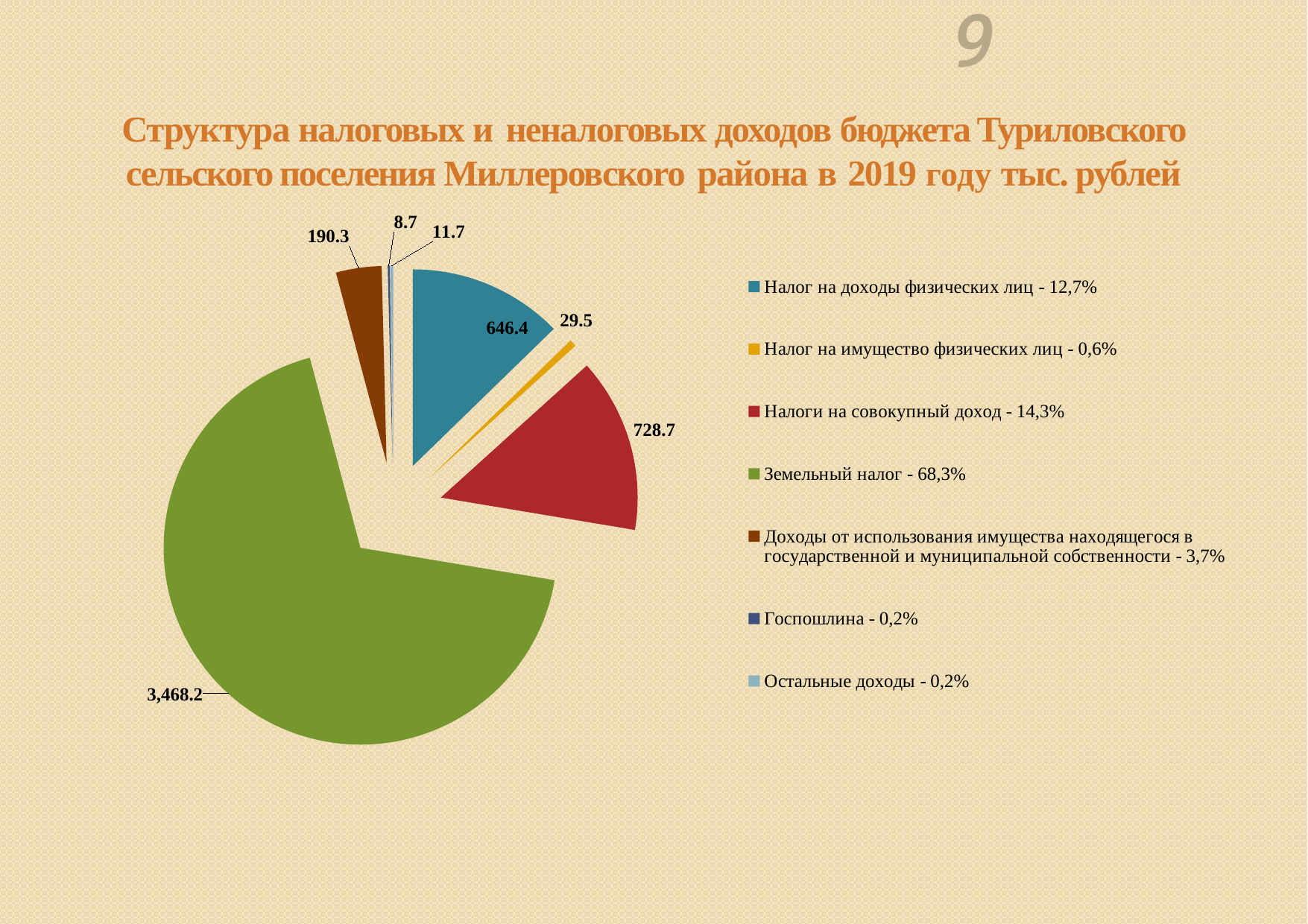

Администрация Туриловского сельского поселения9
Структура налоговых и неналоговых доходов бюджета Туриловского сельского поселения Миллеровскоrо района в 2019 году тыс. рублей

### Chart

| Category | Столбец1 |
|---|---|
| Налог на доходы физических лиц - 12,7% | 646.4 |
| Налог на имущество физических лиц - 0,6% | 29.5 |
| Налоги на совокупный доход - 14,3% | 728.7 |
| Земельный налог - 68,3% | 3468.2 |
| Доходы от использования имущества находящегося в государственной и муниципальной собственности - 3,7% | 190.3 |
| Госпошлина - 0,2% | 8.700000000000001 |
| Остальные доходы - 0,2% | 11.7 |